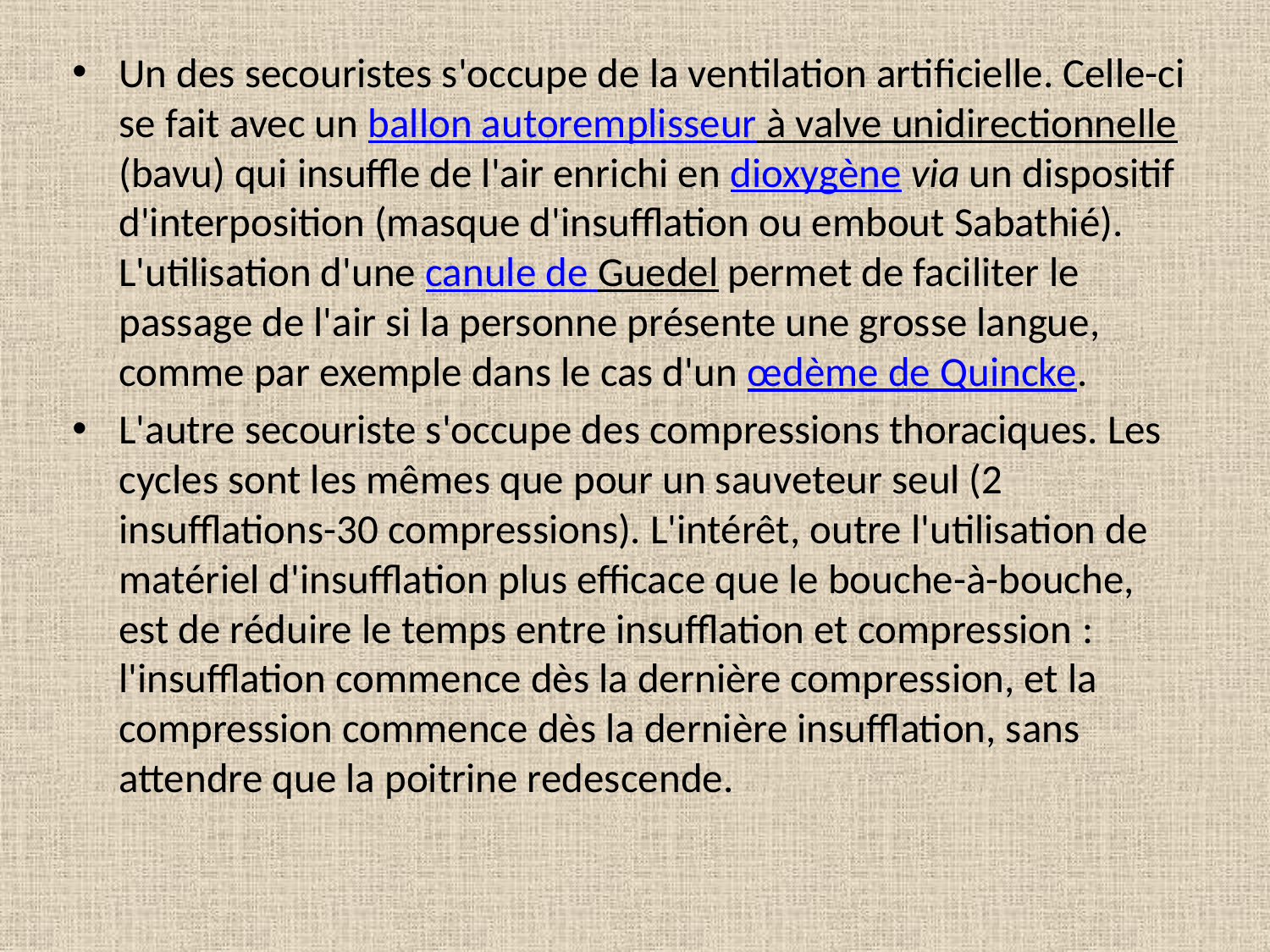

Un des secouristes s'occupe de la ventilation artificielle. Celle-ci se fait avec un ballon autoremplisseur à valve unidirectionnelle (bavu) qui insuffle de l'air enrichi en dioxygène via un dispositif d'interposition (masque d'insufflation ou embout Sabathié). L'utilisation d'une canule de Guedel permet de faciliter le passage de l'air si la personne présente une grosse langue, comme par exemple dans le cas d'un œdème de Quincke.
L'autre secouriste s'occupe des compressions thoraciques. Les cycles sont les mêmes que pour un sauveteur seul (2 insufflations-30 compressions). L'intérêt, outre l'utilisation de matériel d'insufflation plus efficace que le bouche-à-bouche, est de réduire le temps entre insufflation et compression : l'insufflation commence dès la dernière compression, et la compression commence dès la dernière insufflation, sans attendre que la poitrine redescende.